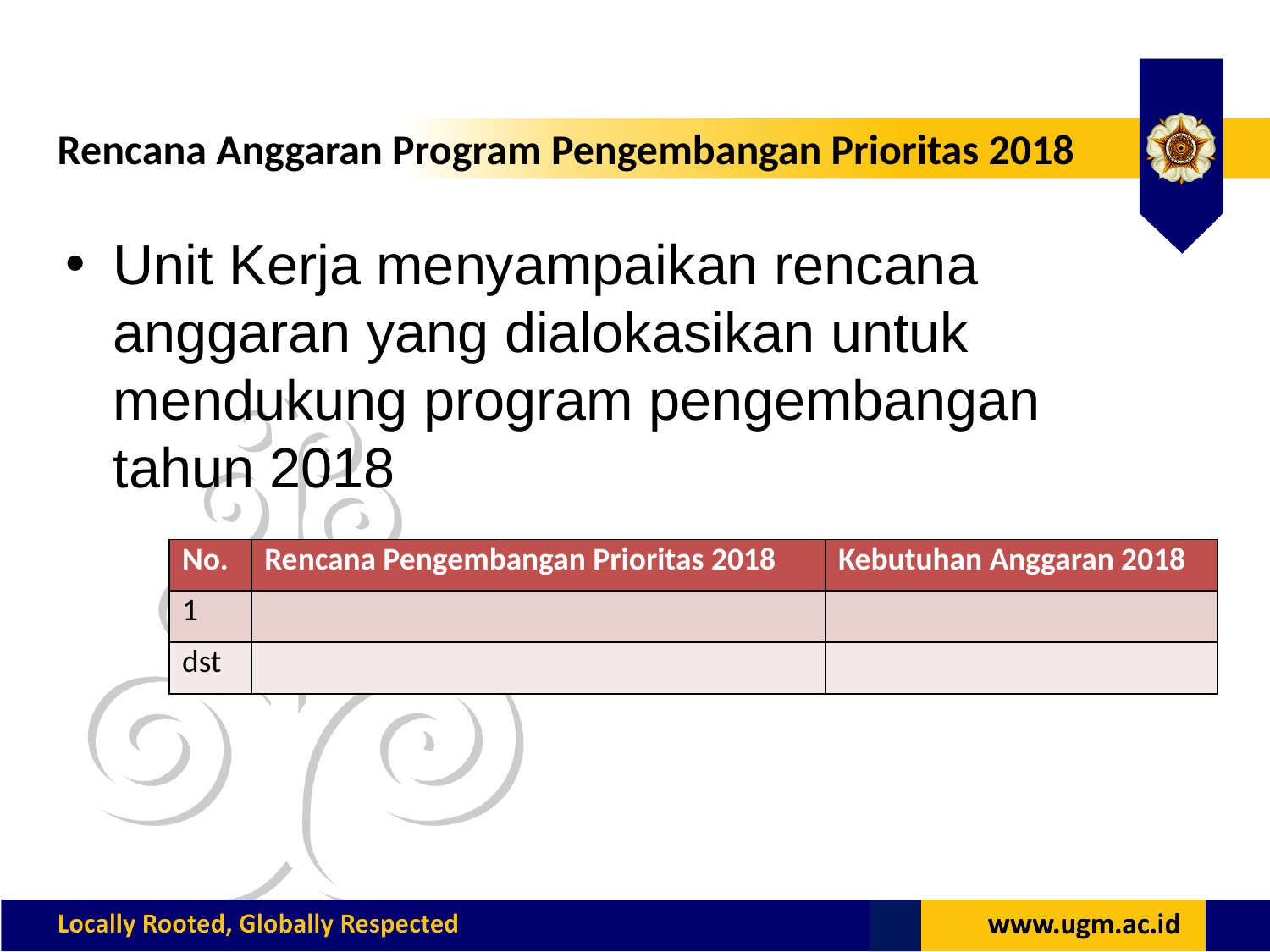

Rencana Anggaran Program Pengembangan Prioritas 2018
Unit Kerja menyampaikan rencana anggaran yang dialokasikan untuk mendukung program pengembangan tahun 2018
| No. | Rencana Pengembangan Prioritas 2018 | Kebutuhan Anggaran 2018 |
| --- | --- | --- |
| 1 |  |  |
| dst |  |  |